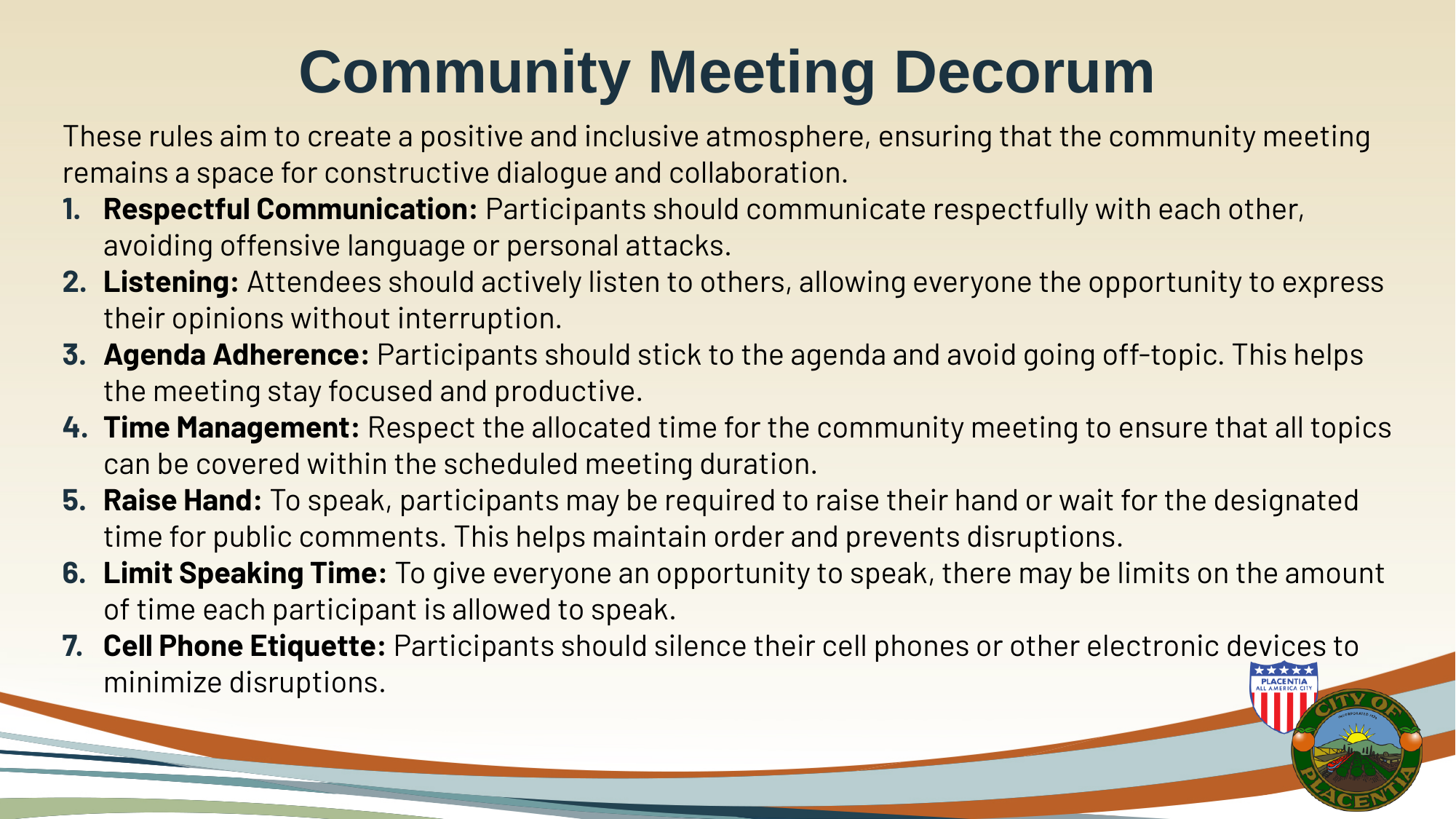

# Community Meeting Decorum
These rules aim to create a positive and inclusive atmosphere, ensuring that the community meeting remains a space for constructive dialogue and collaboration.
Respectful Communication: Participants should communicate respectfully with each other, avoiding offensive language or personal attacks.
Listening: Attendees should actively listen to others, allowing everyone the opportunity to express their opinions without interruption.
Agenda Adherence: Participants should stick to the agenda and avoid going off-topic. This helps the meeting stay focused and productive.
Time Management: Respect the allocated time for the community meeting to ensure that all topics can be covered within the scheduled meeting duration.
Raise Hand: To speak, participants may be required to raise their hand or wait for the designated time for public comments. This helps maintain order and prevents disruptions.
Limit Speaking Time: To give everyone an opportunity to speak, there may be limits on the amount of time each participant is allowed to speak.
Cell Phone Etiquette: Participants should silence their cell phones or other electronic devices to minimize disruptions.